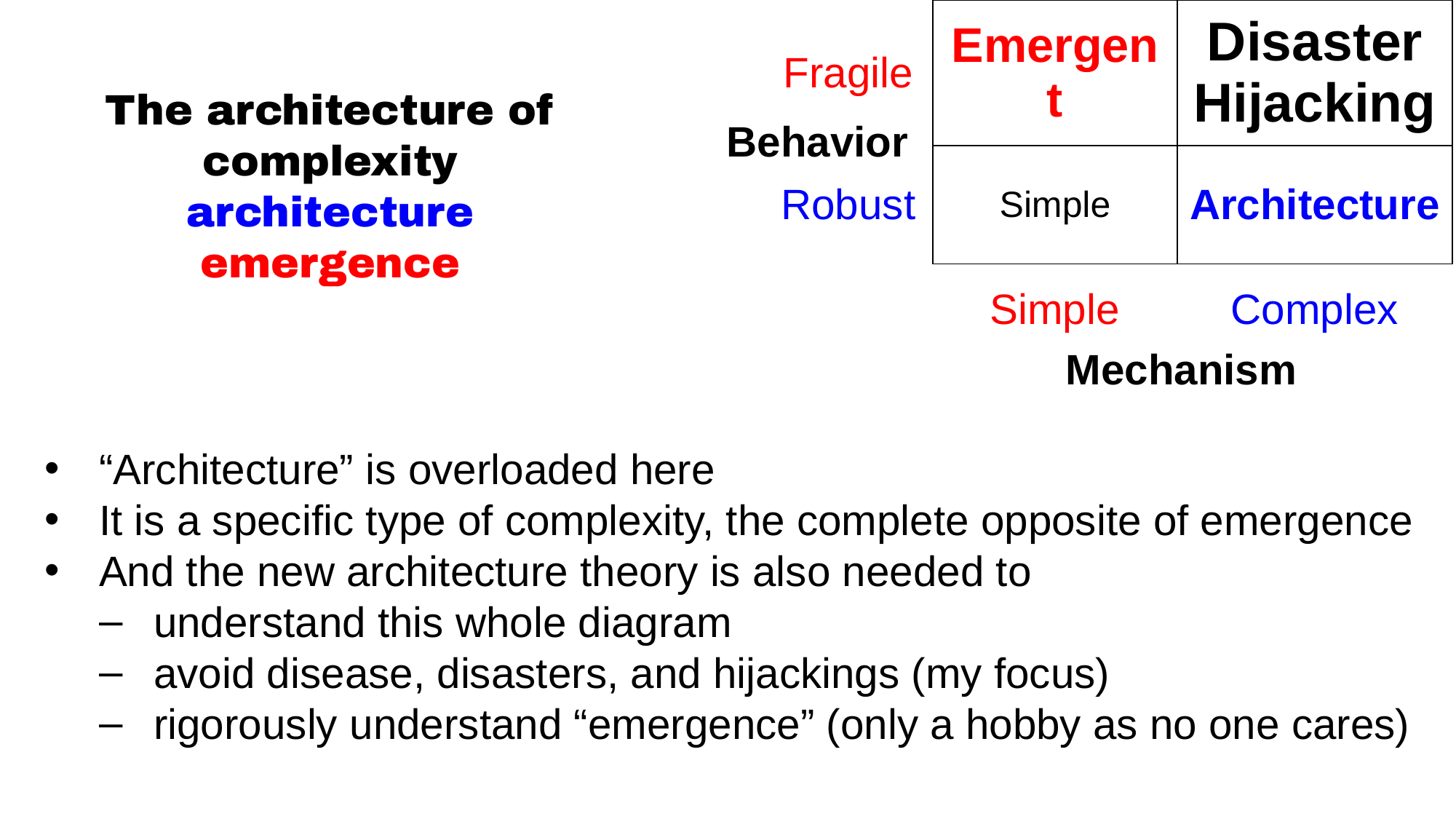

| Fragile | Emergent | Disaster Hijacking |
| --- | --- | --- |
| Robust | Simple | Architecture |
|  | Simple | Complex |
The architecture of complexity architecture emergence
Behavior
Mechanism
“Architecture” is overloaded here
It is a specific type of complexity, the complete opposite of emergence
And the new architecture theory is also needed to
understand this whole diagram
avoid disease, disasters, and hijackings (my focus)
rigorously understand “emergence” (only a hobby as no one cares)